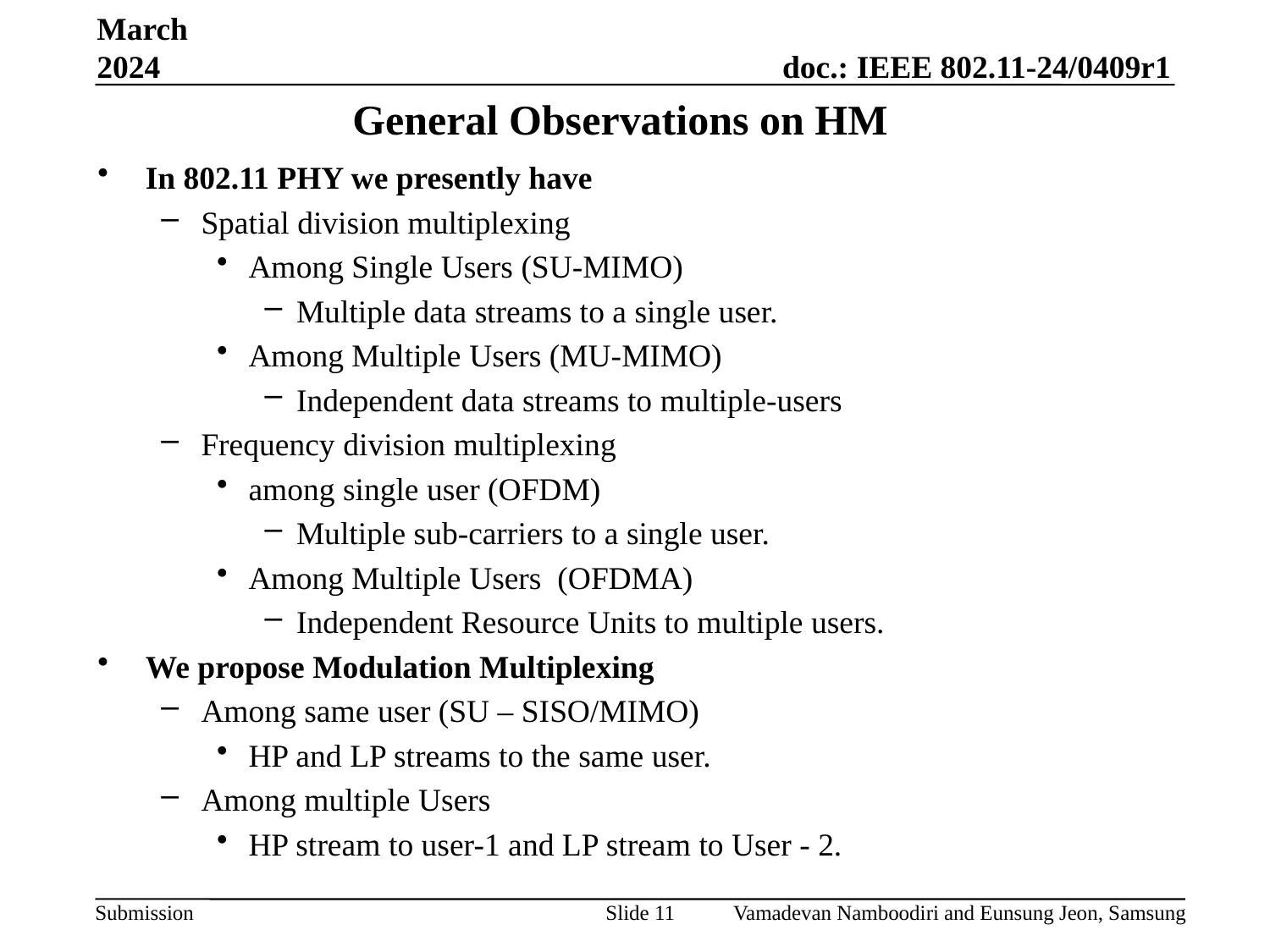

March  2024
# General Observations on HM
In 802.11 PHY we presently have
Spatial division multiplexing
Among Single Users (SU-MIMO)
Multiple data streams to a single user.
Among Multiple Users (MU-MIMO)
Independent data streams to multiple-users
Frequency division multiplexing
among single user (OFDM)
Multiple sub-carriers to a single user.
Among Multiple Users  (OFDMA)
Independent Resource Units to multiple users.
We propose Modulation Multiplexing
Among same user (SU – SISO/MIMO)
HP and LP streams to the same user.
Among multiple Users
HP stream to user-1 and LP stream to User - 2.

Slide 11
Vamadevan Namboodiri and Eunsung Jeon, Samsung